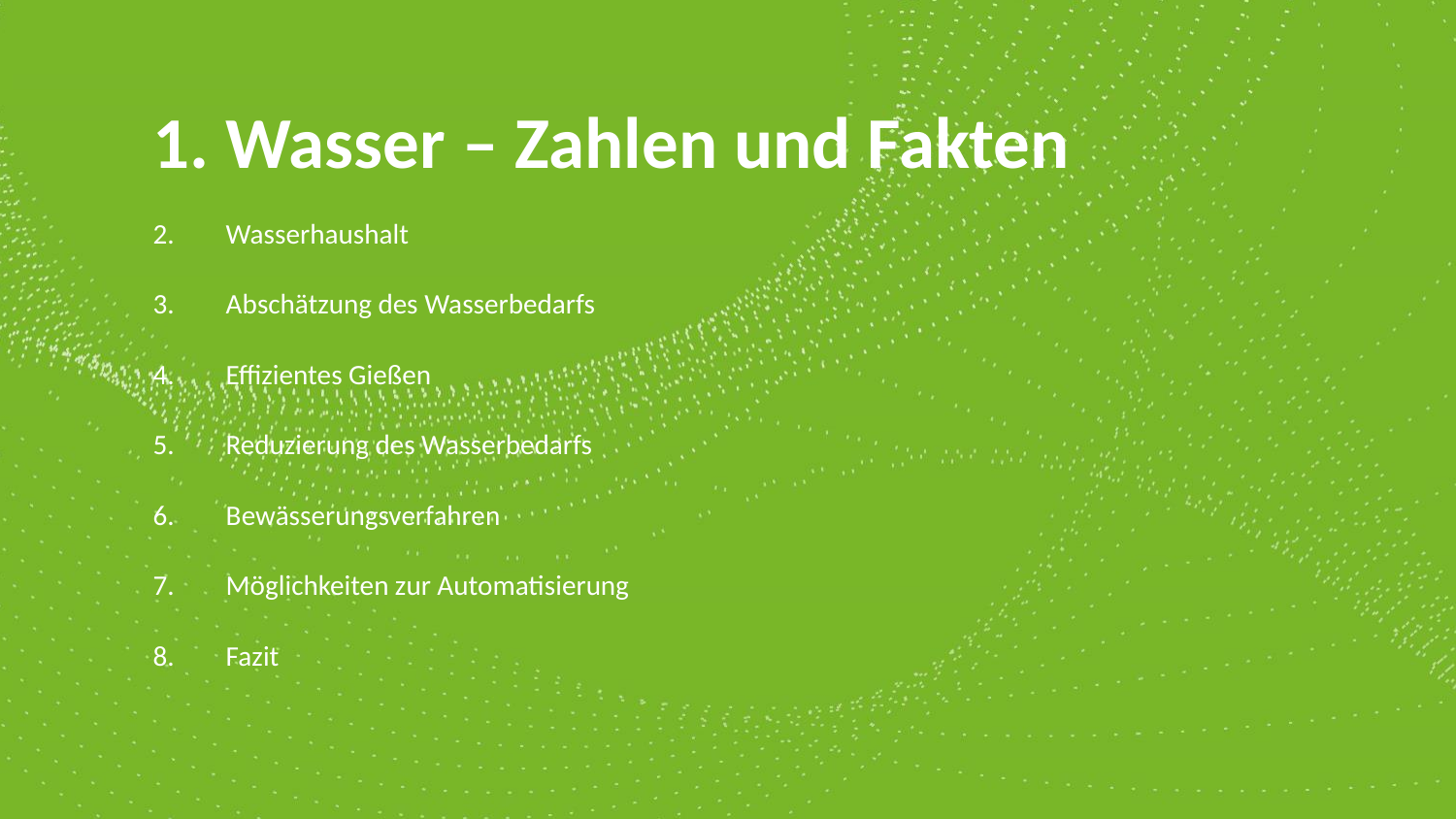

1. Wasser – Zahlen und Fakten
Wasserhaushalt
Abschätzung des Wasserbedarfs
Effizientes Gießen
Reduzierung des Wasserbedarfs
Bewässerungsverfahren
Möglichkeiten zur Automatisierung
Fazit